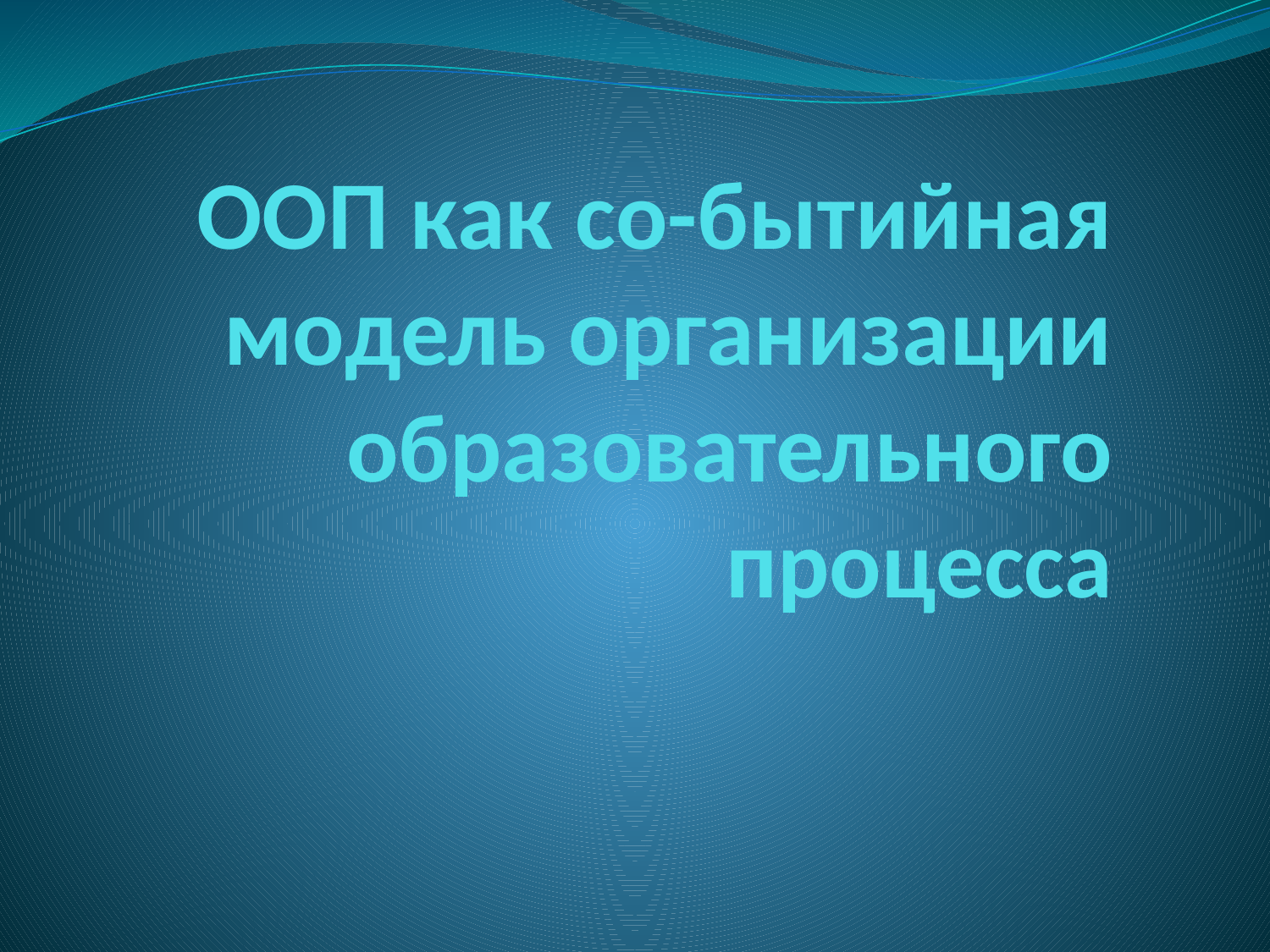

# ООП как со-бытийная модель организации образовательного процесса